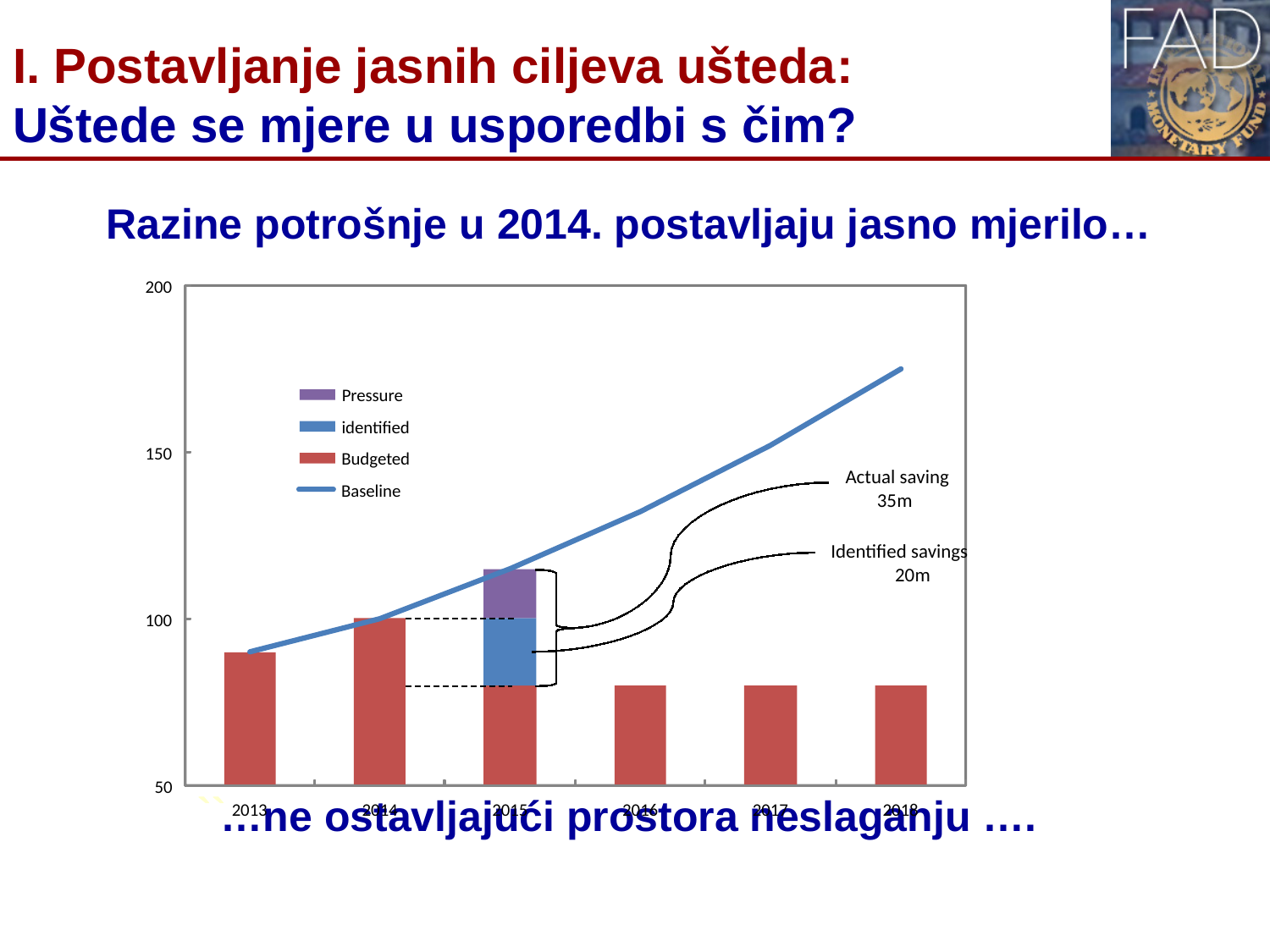

# I. Postavljanje jasnih ciljeva ušteda: Uštede se mjere u usporedbi s čim?
Razine potrošnje u 2014. postavljaju jasno mjerilo…

…ne ostavljajući prostora neslaganju ….

200

Pressure

identified

150
Budgeted

Actual saving
Baseline

35m
Identified savings

20m

100

50

``
2013
2014
2015
2016
2017
2018
4